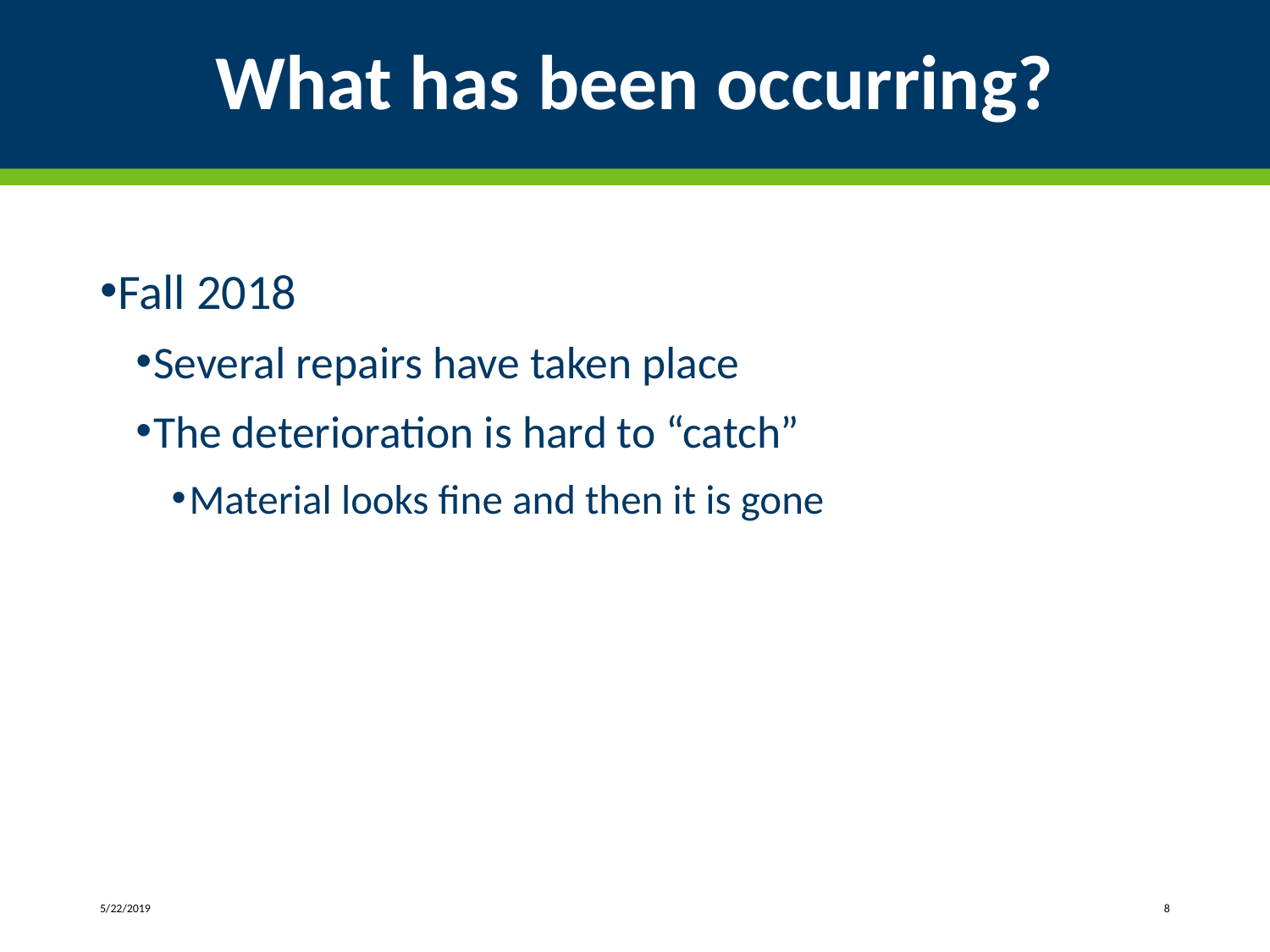

# What has been occurring?
Fall 2018
Several repairs have taken place
The deterioration is hard to “catch”
Material looks fine and then it is gone
5/22/2019
8